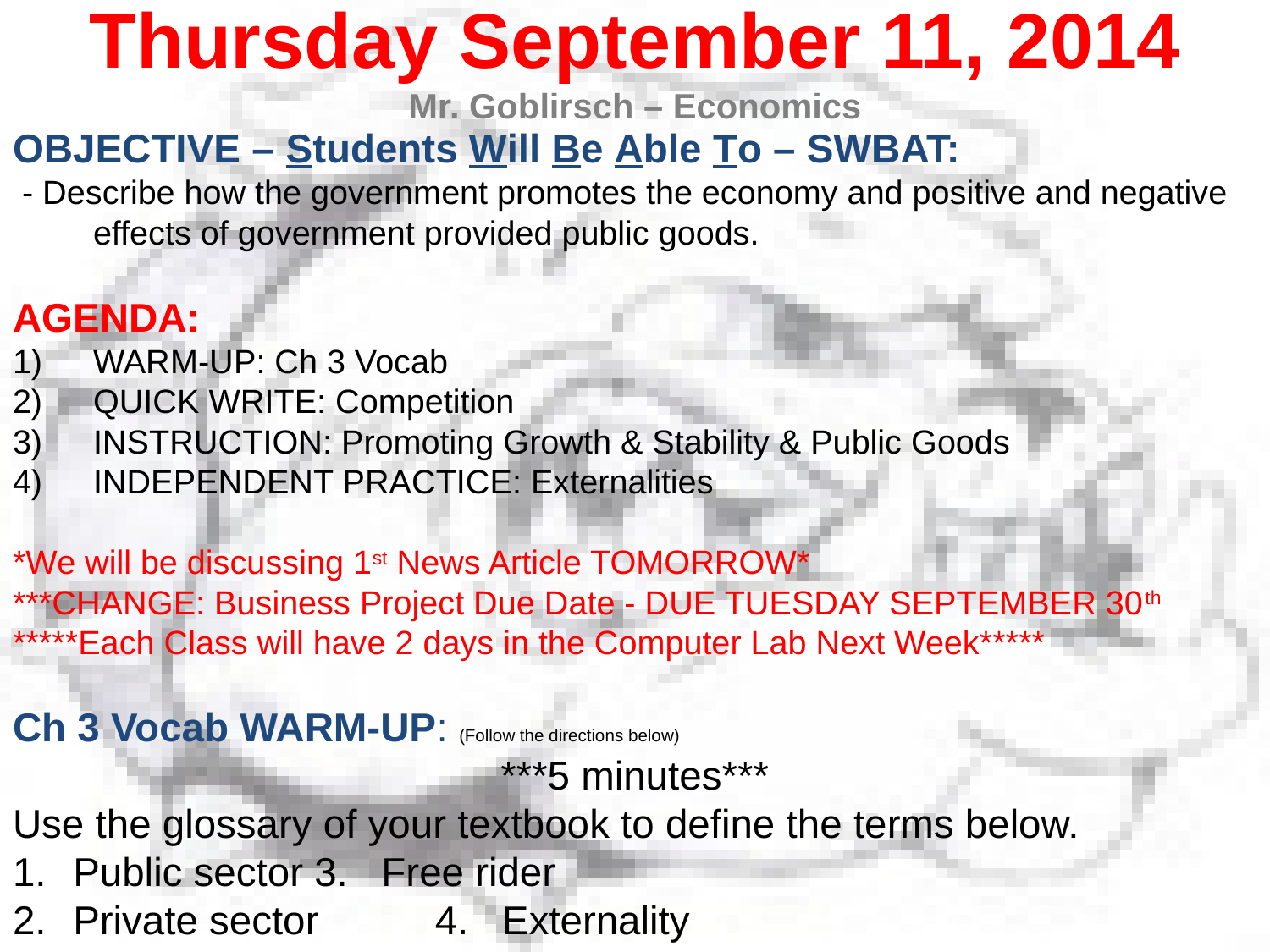

Thursday September 11, 2014
Mr. Goblirsch – Economics
OBJECTIVE – Students Will Be Able To – SWBAT:
 - Describe how the government promotes the economy and positive and negative effects of government provided public goods.

AGENDA:
WARM-UP: Ch 3 Vocab
QUICK WRITE: Competition
INSTRUCTION: Promoting Growth & Stability & Public Goods
INDEPENDENT PRACTICE: Externalities

*We will be discussing 1st News Article TOMORROW*
***CHANGE: Business Project Due Date - DUE TUESDAY SEPTEMBER 30th
*****Each Class will have 2 days in the Computer Lab Next Week*****

Ch 3 Vocab WARM-UP: (Follow the directions below)
***5 minutes***
Use the glossary of your textbook to define the terms below.
Public sector			3.   Free rider
Private sector			4.   Externality